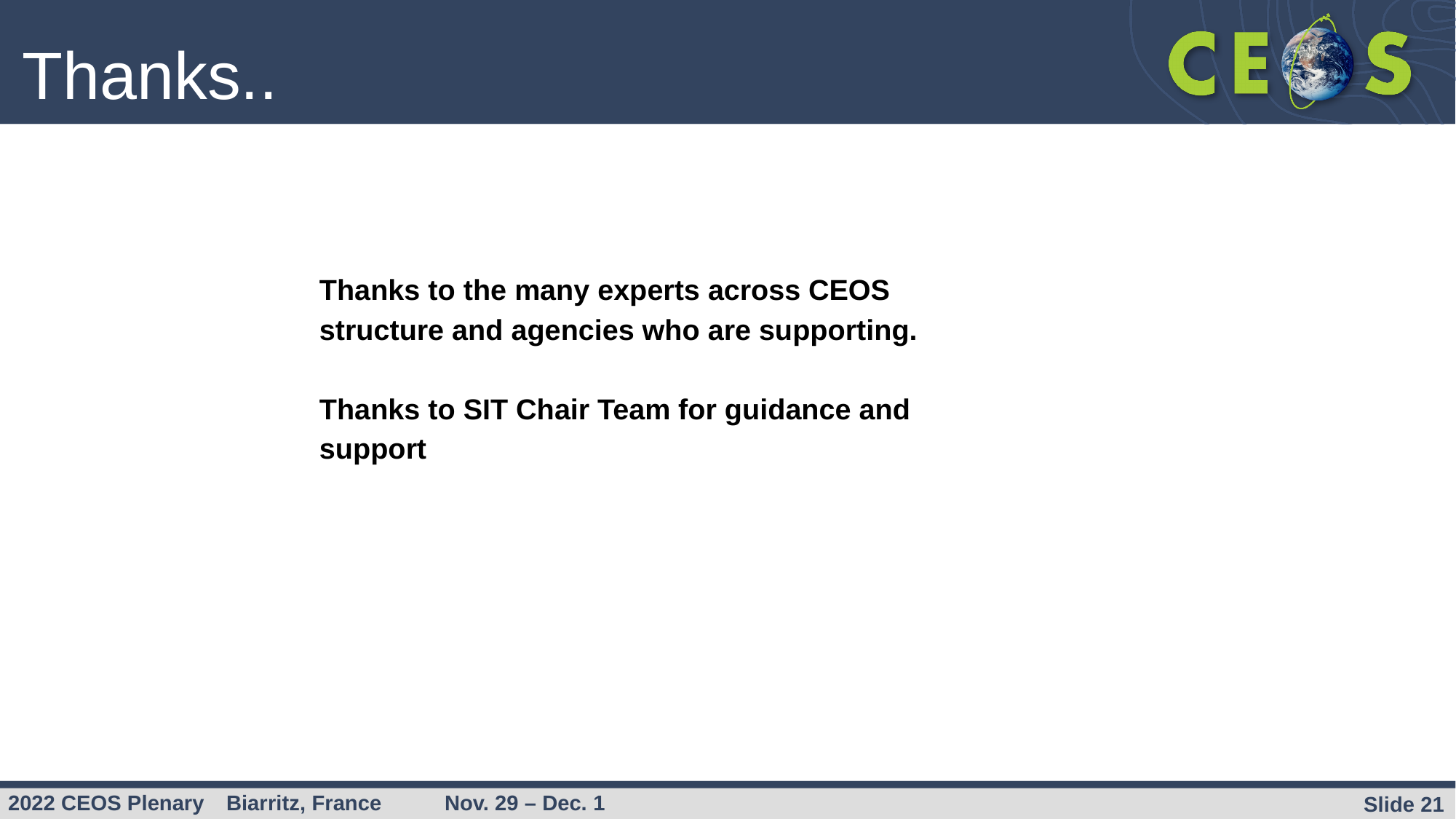

Thanks..
Thanks to the many experts across CEOS structure and agencies who are supporting.

Thanks to SIT Chair Team for guidance and support